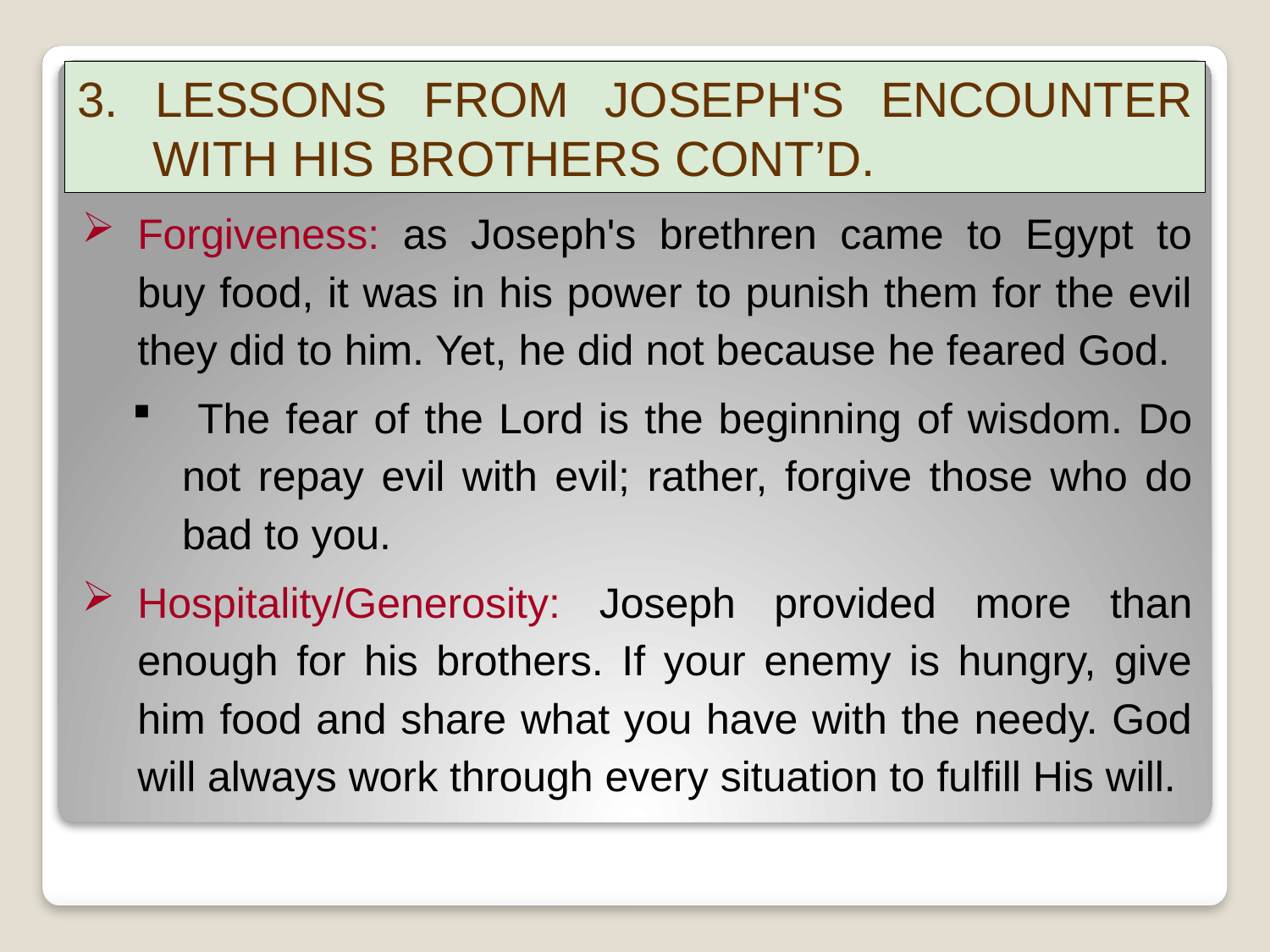

3. LESSONS FROM JOSEPH'S ENCOUNTER WITH HIS BROTHERS CONT’D.
Forgiveness: as Joseph's brethren came to Egypt to buy food, it was in his power to punish them for the evil they did to him. Yet, he did not because he feared God.
 The fear of the Lord is the beginning of wisdom. Do not repay evil with evil; rather, forgive those who do bad to you.
Hospitality/Generosity: Joseph provided more than enough for his brothers. If your enemy is hungry, give him food and share what you have with the needy. God will always work through every situation to fulfill His will.